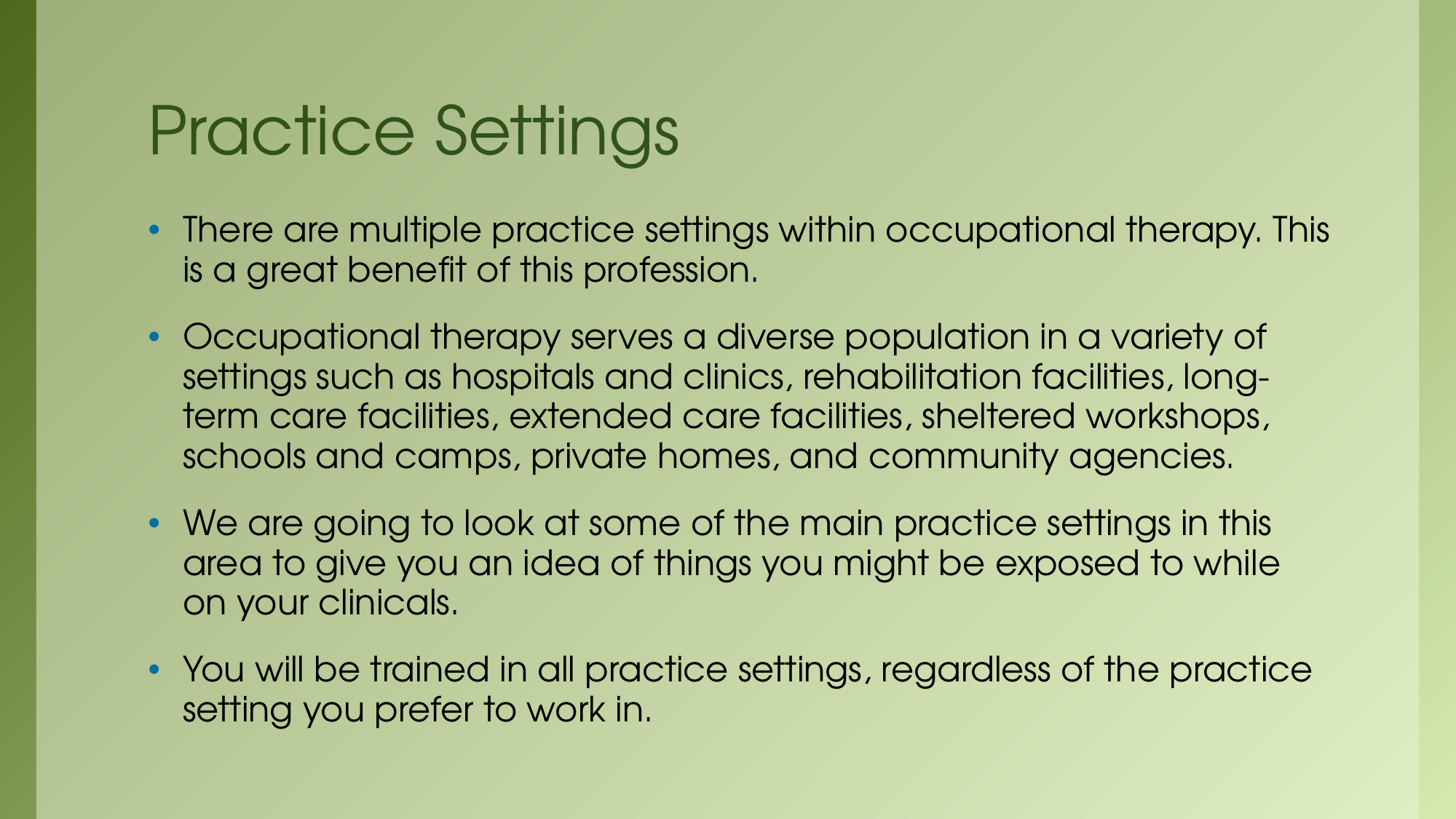

# Practice Settings
There are multiple practice settings within occupational therapy. This is a great benefit of this profession.
Occupational therapy serves a diverse population in a variety of settings such as hospitals and clinics, rehabilitation facilities, long-term care facilities, extended care facilities, sheltered workshops, schools and camps, private homes, and community agencies.
We are going to look at some of the main practice settings in this area to give you an idea of things you might be exposed to while on your clinicals.
You will be trained in all practice settings, regardless of the practice setting you prefer to work in.